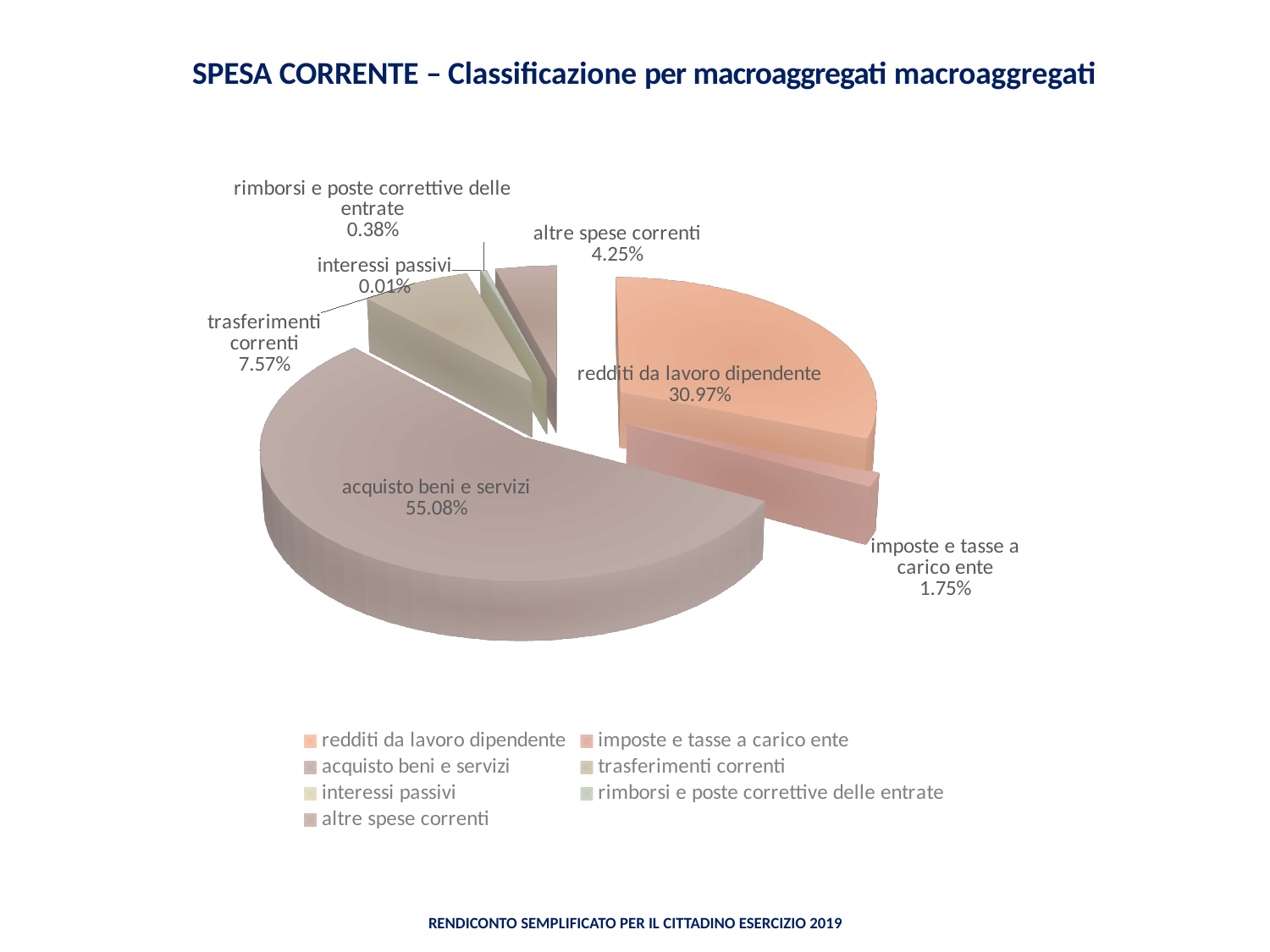

# SPESA CORRENTE – Classificazione per macroaggregati macroaggregati

[unsupported chart]

Rendiconto semplificato per il Cittadino Esercizio 2019